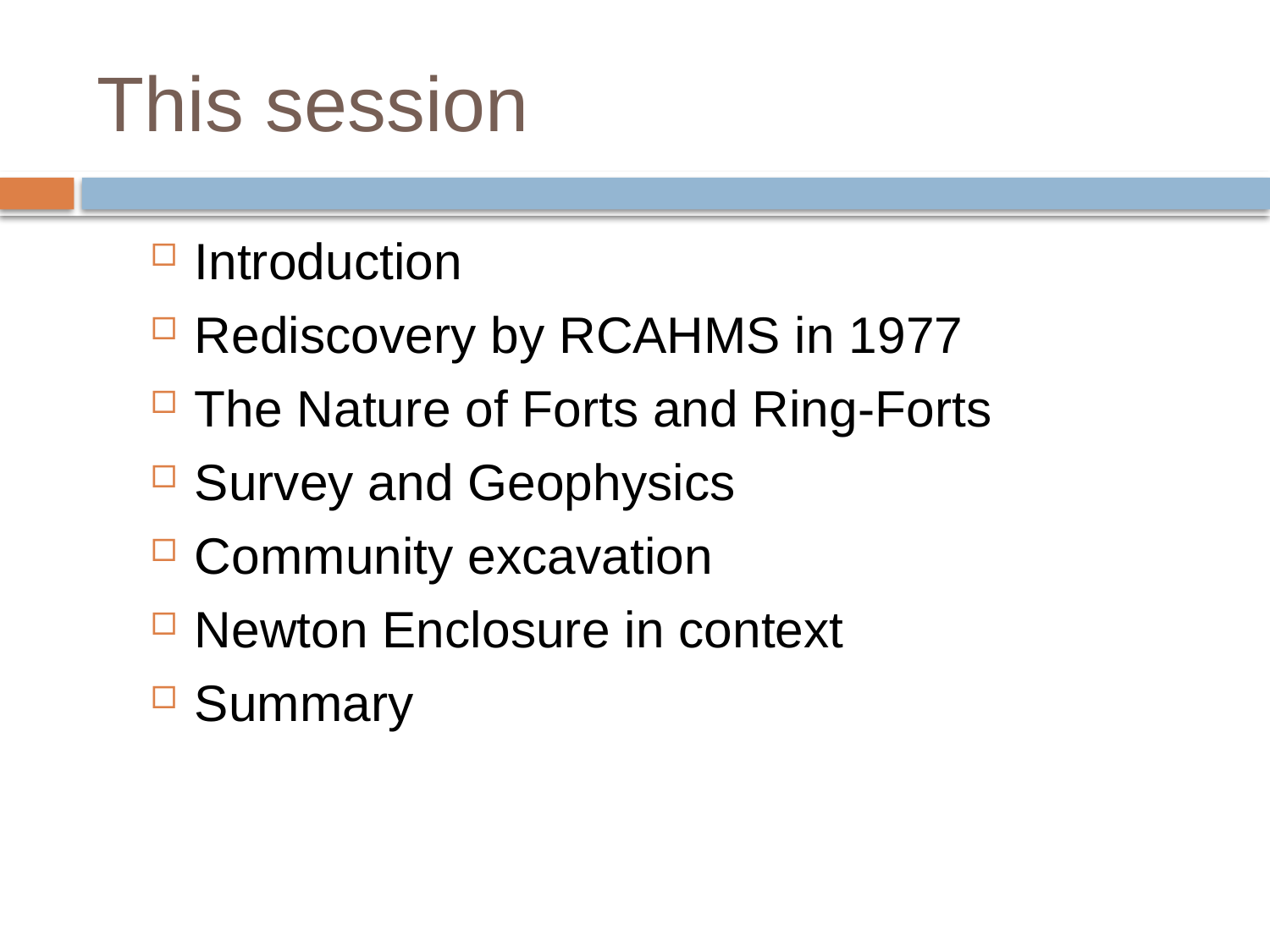

# This session
Introduction
Rediscovery by RCAHMS in 1977
The Nature of Forts and Ring-Forts
Survey and Geophysics
Community excavation
Newton Enclosure in context
Summary